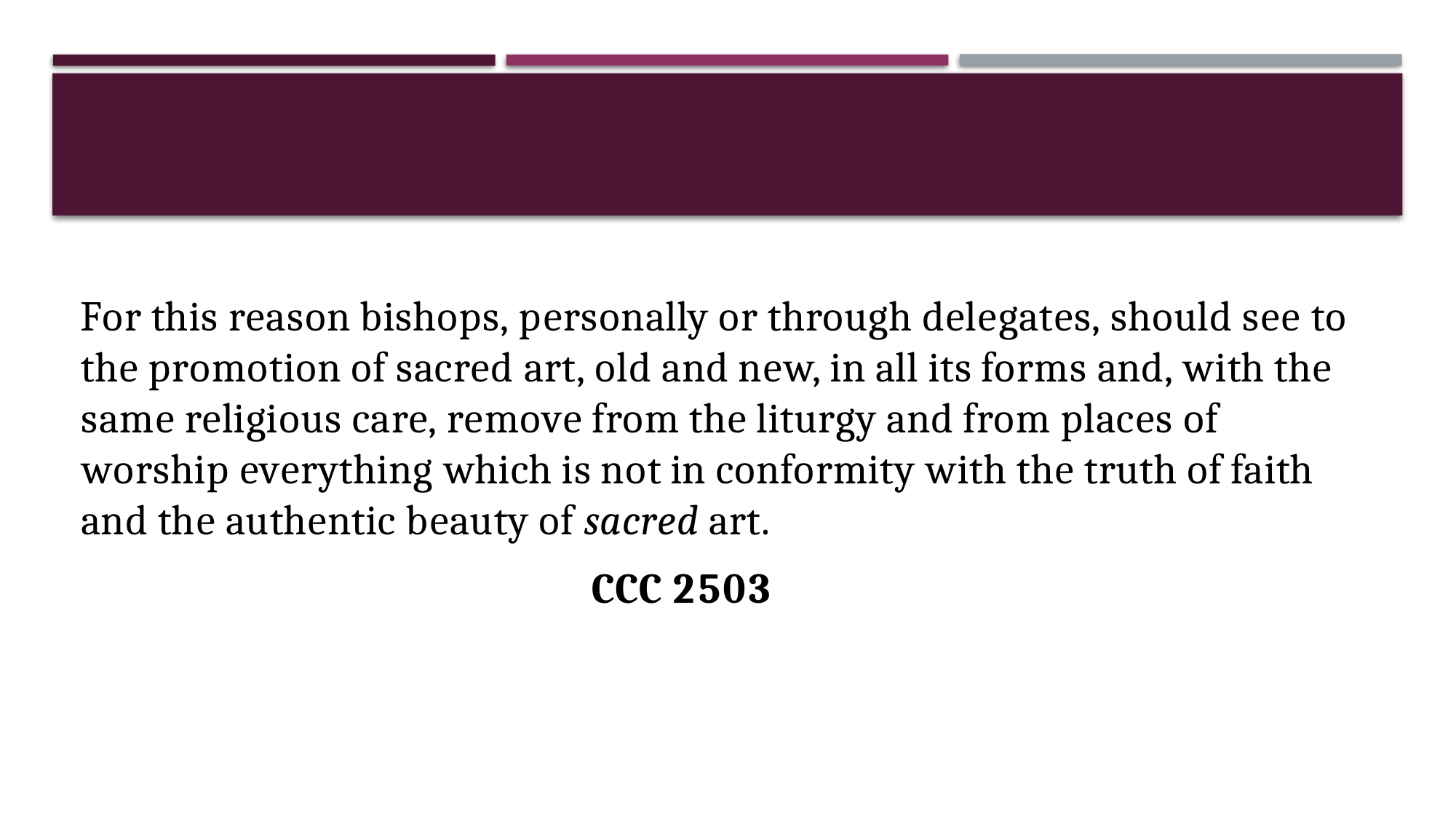

#
For this reason bishops, personally or through delegates, should see to the promotion of sacred art, old and new, in all its forms and, with the same religious care, remove from the liturgy and from places of worship everything which is not in conformity with the truth of faith and the authentic beauty of sacred art.
                                                       CCC 2503